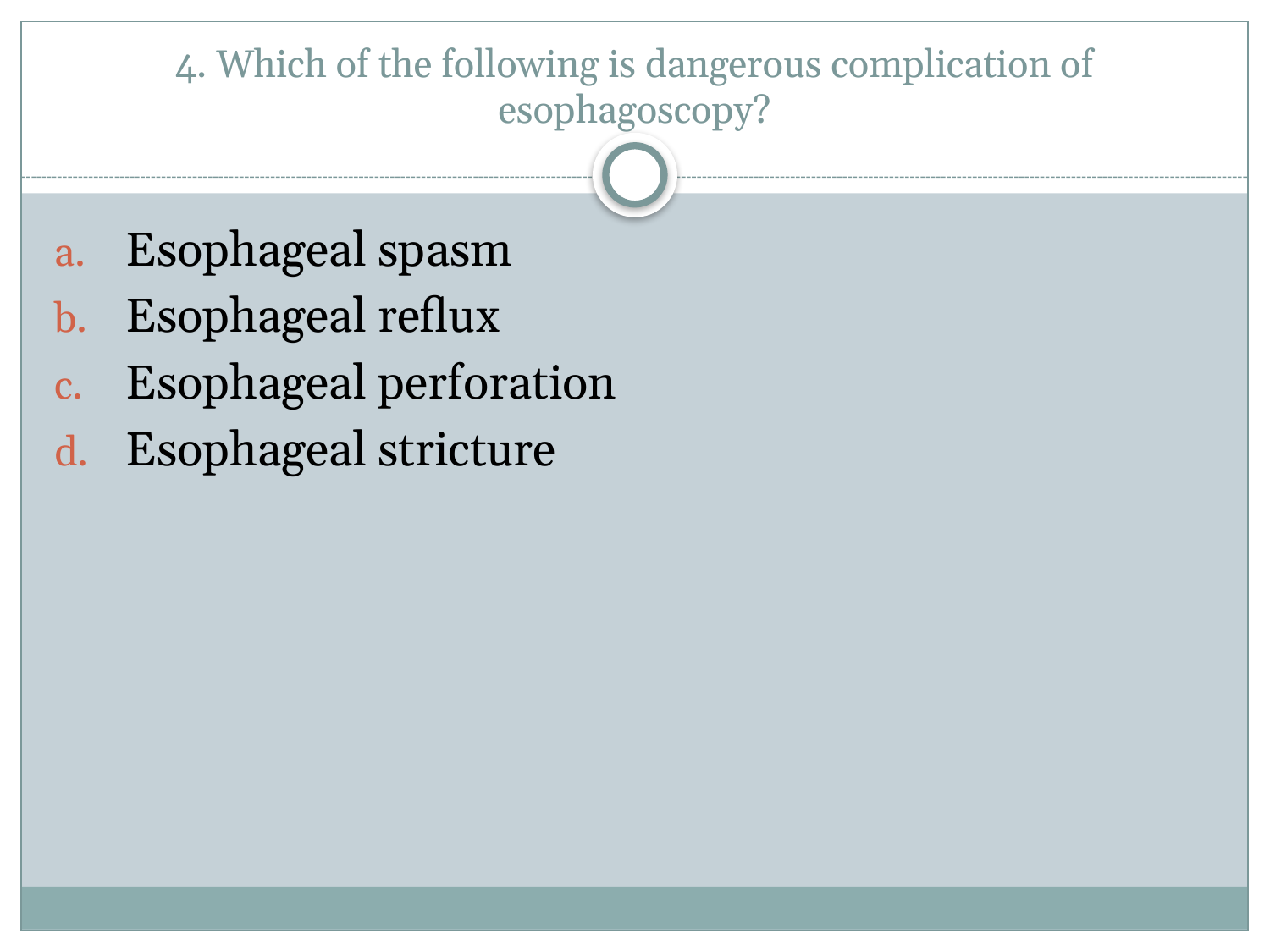

# 4. Which of the following is dangerous complication of esophagoscopy?
Esophageal spasm
Esophageal reflux
Esophageal perforation
Esophageal stricture